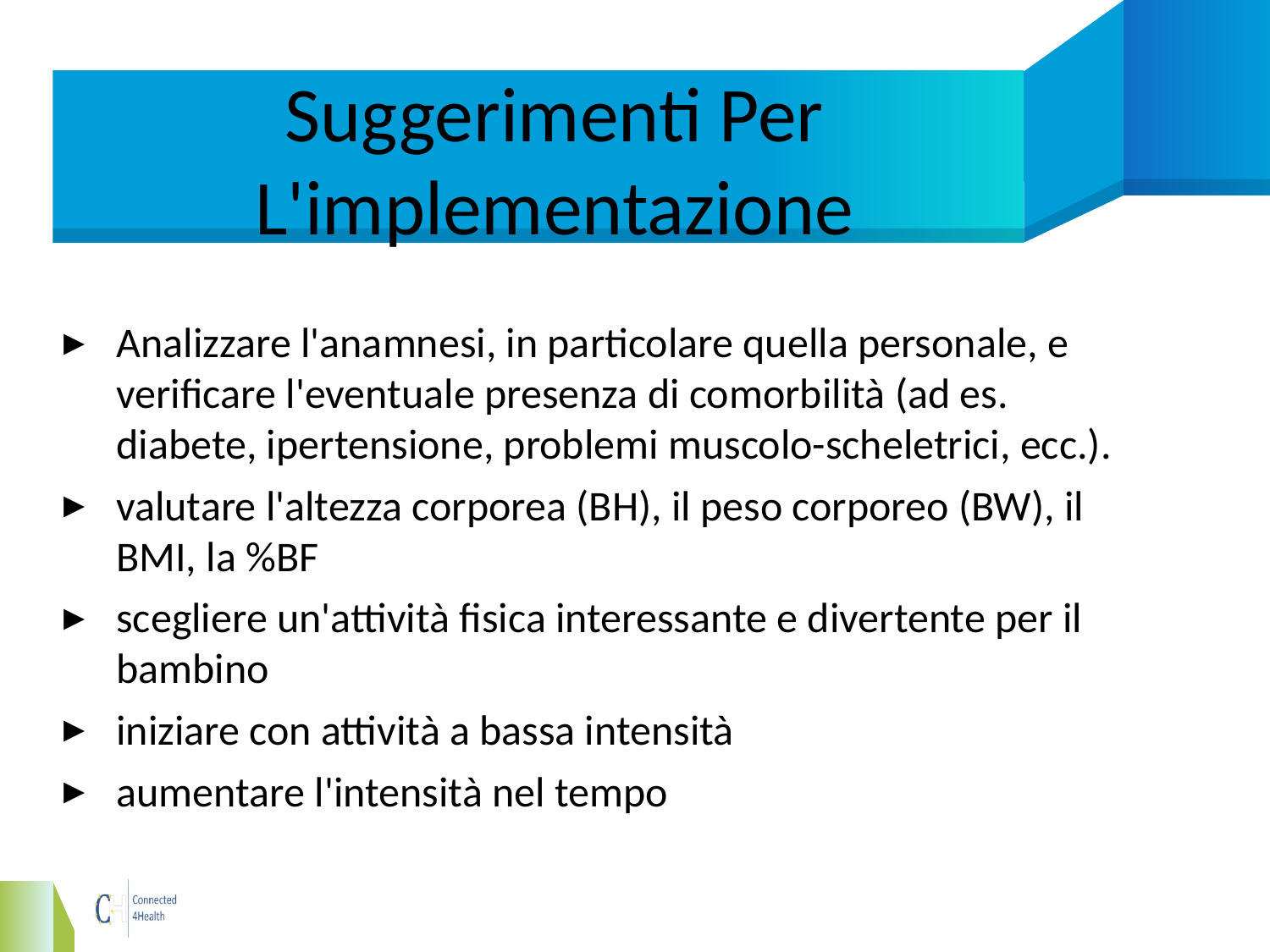

# Suggerimenti Per L'implementazione
Analizzare l'anamnesi, in particolare quella personale, e verificare l'eventuale presenza di comorbilità (ad es. diabete, ipertensione, problemi muscolo-scheletrici, ecc.).
valutare l'altezza corporea (BH), il peso corporeo (BW), il BMI, la %BF
scegliere un'attività fisica interessante e divertente per il bambino
iniziare con attività a bassa intensità
aumentare l'intensità nel tempo